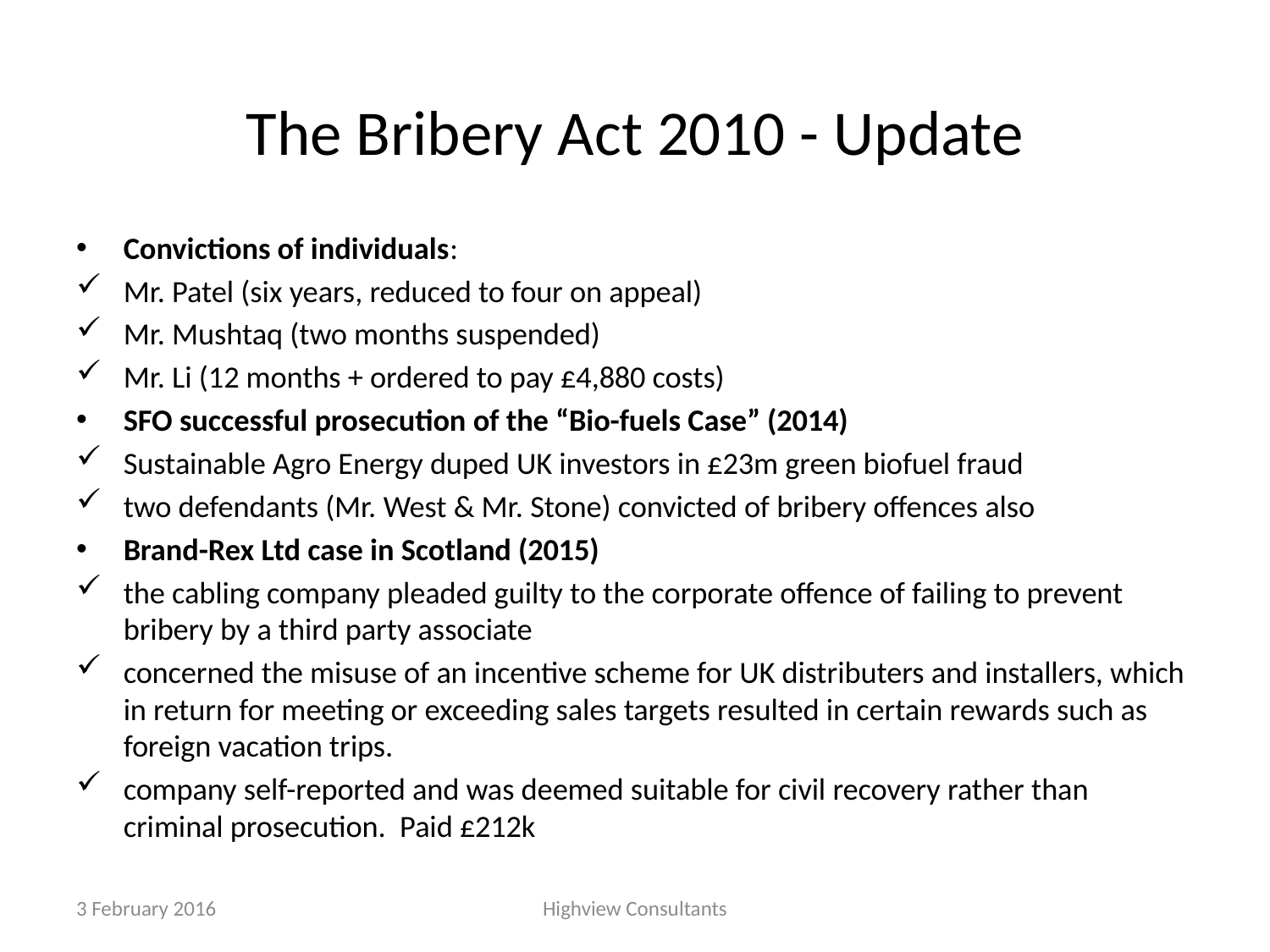

# The Bribery Act 2010 - Update
Convictions of individuals:
Mr. Patel (six years, reduced to four on appeal)
Mr. Mushtaq (two months suspended)
Mr. Li (12 months + ordered to pay £4,880 costs)
SFO successful prosecution of the “Bio-fuels Case” (2014)
Sustainable Agro Energy duped UK investors in £23m green biofuel fraud
two defendants (Mr. West & Mr. Stone) convicted of bribery offences also
Brand-Rex Ltd case in Scotland (2015)
the cabling company pleaded guilty to the corporate offence of failing to prevent bribery by a third party associate
concerned the misuse of an incentive scheme for UK distributers and installers, which in return for meeting or exceeding sales targets resulted in certain rewards such as foreign vacation trips.
company self-reported and was deemed suitable for civil recovery rather than criminal prosecution.  Paid £212k

3 February 2016
Highview Consultants